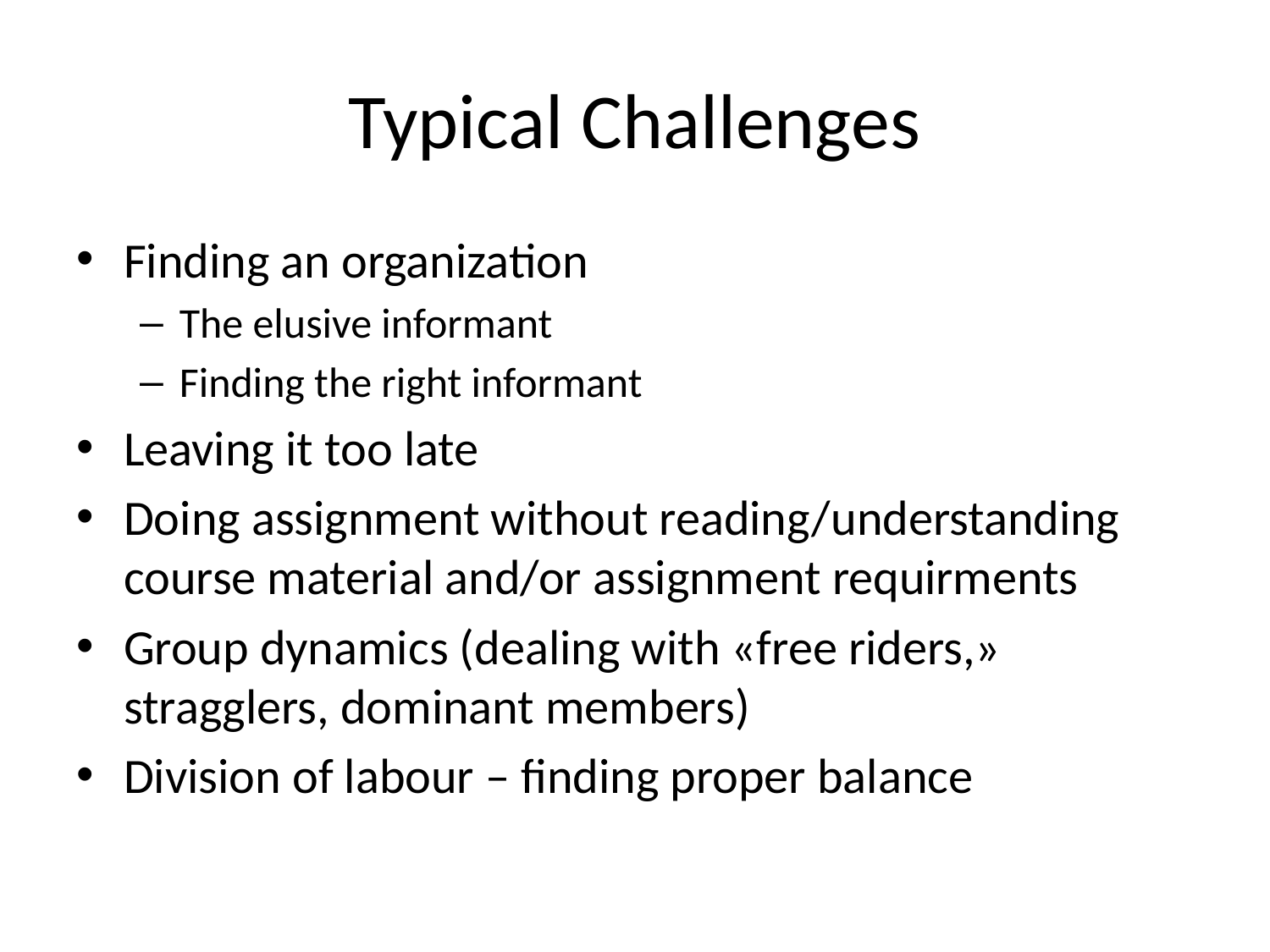

# Typical Challenges
Finding an organization
The elusive informant
Finding the right informant
Leaving it too late
Doing assignment without reading/understanding course material and/or assignment requirments
Group dynamics (dealing with «free riders,» stragglers, dominant members)
Division of labour – finding proper balance